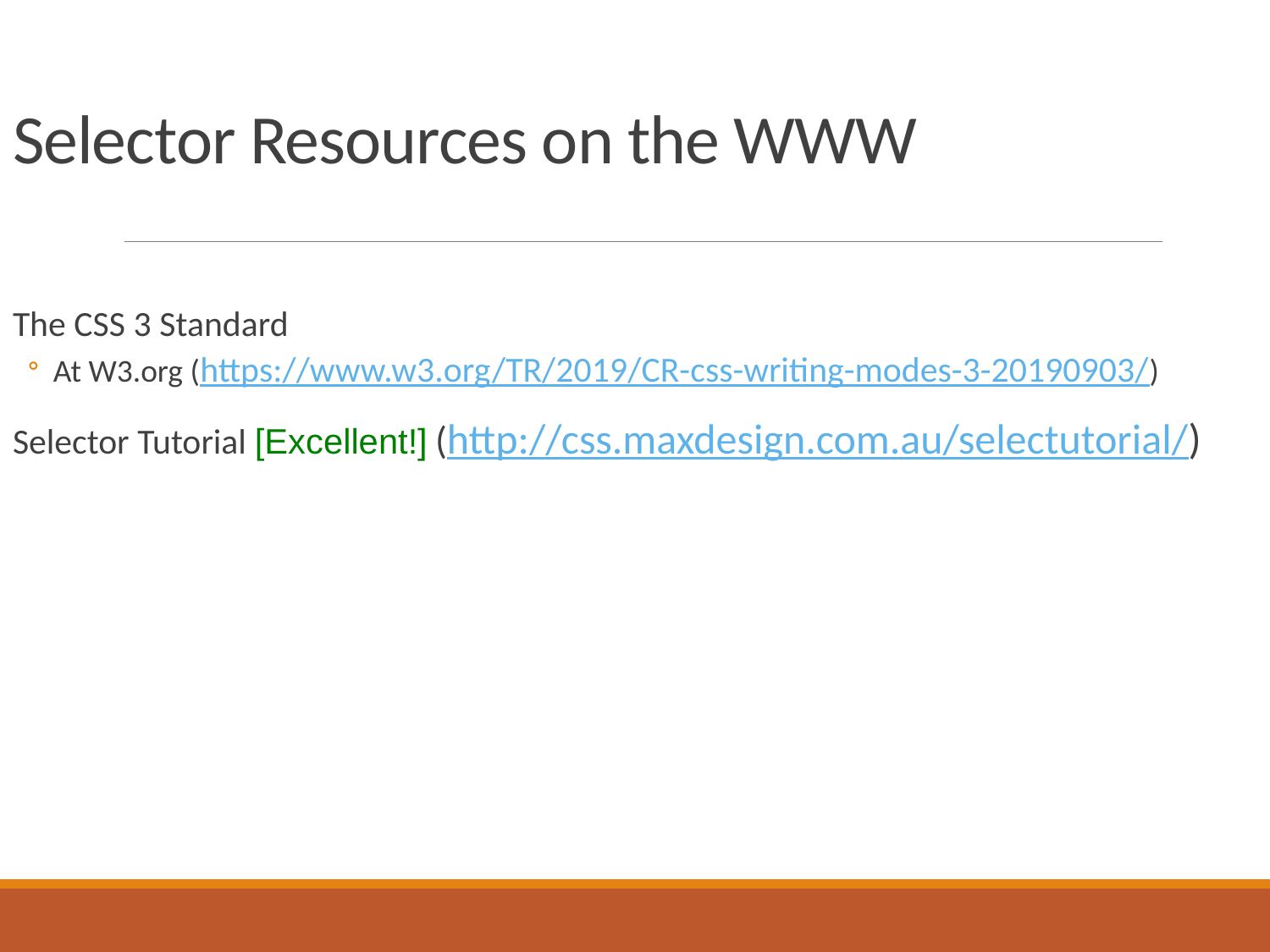

# Selector Resources on the WWW

The CSS 3 Standard
At W3.org (https://www.w3.org/TR/2019/CR-css-writing-modes-3-20190903/)
Selector Tutorial [Excellent!] (http://css.maxdesign.com.au/selectutorial/)